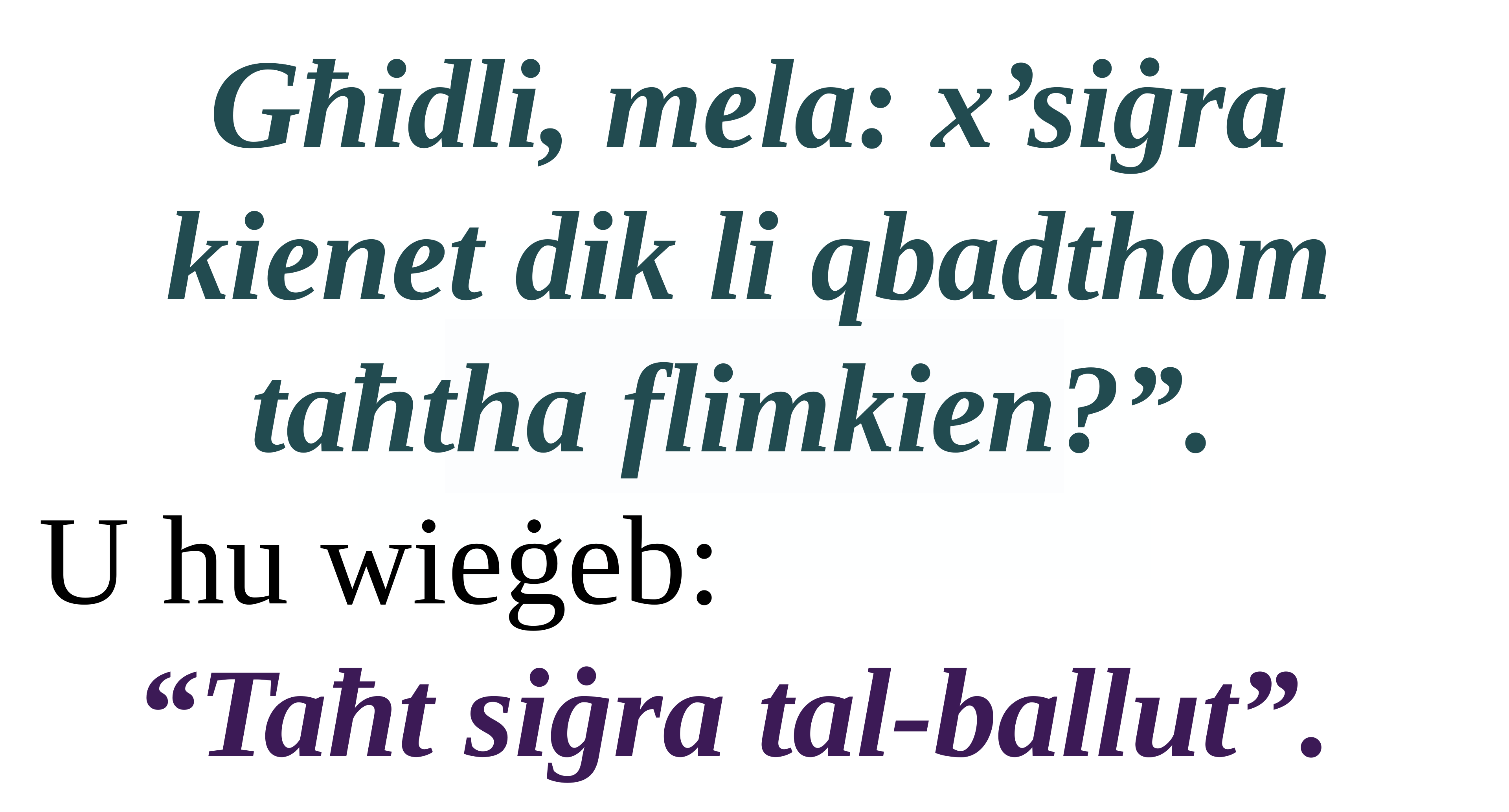

Għidli, mela: x’siġra kienet dik li qbadthom taħtha flimkien?”.
U hu wieġeb:
“Taħt siġra tal-ballut”.